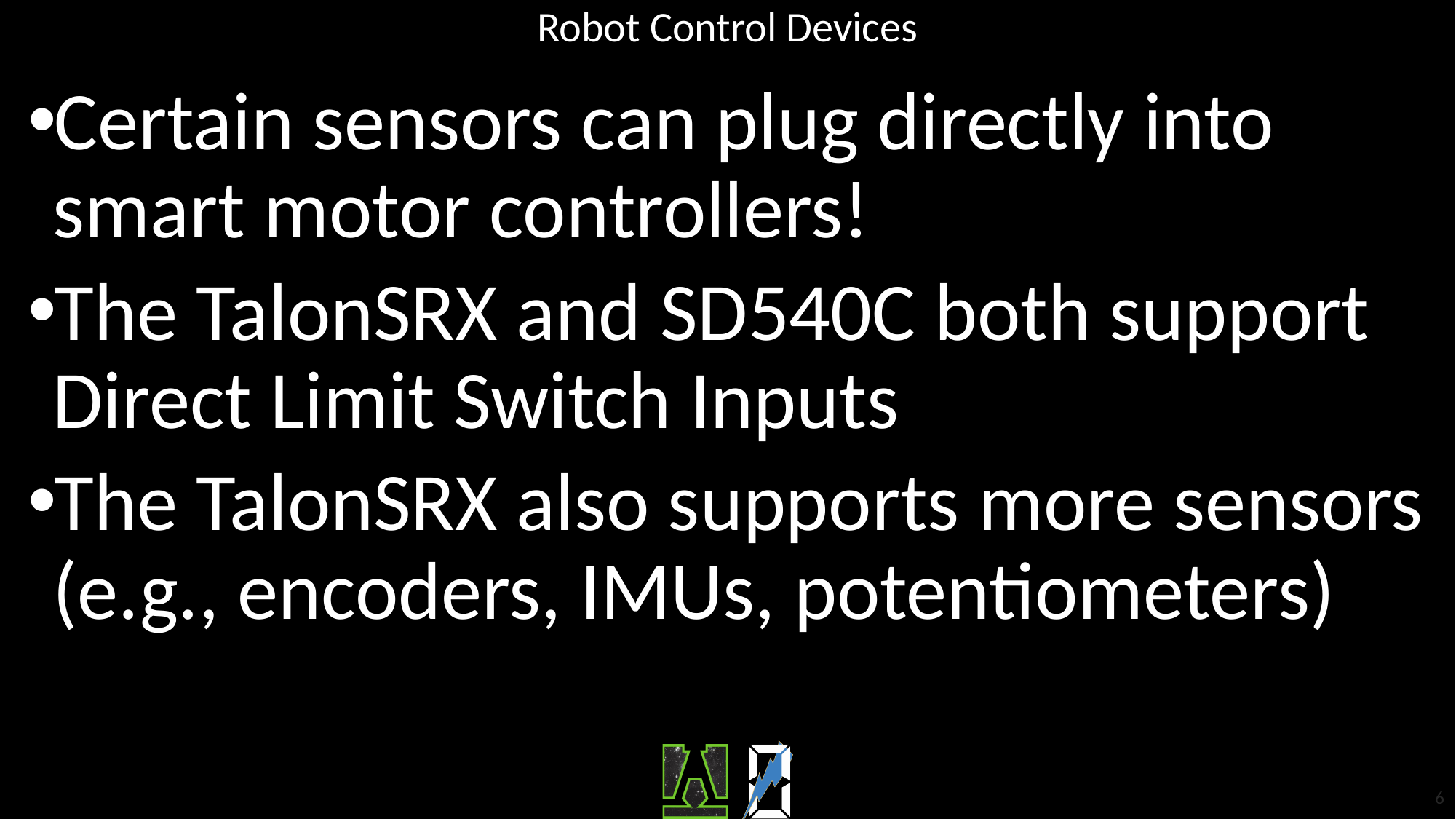

# Robot Control Devices
Certain sensors can plug directly into smart motor controllers!
The TalonSRX and SD540C both support Direct Limit Switch Inputs
The TalonSRX also supports more sensors (e.g., encoders, IMUs, potentiometers)
6